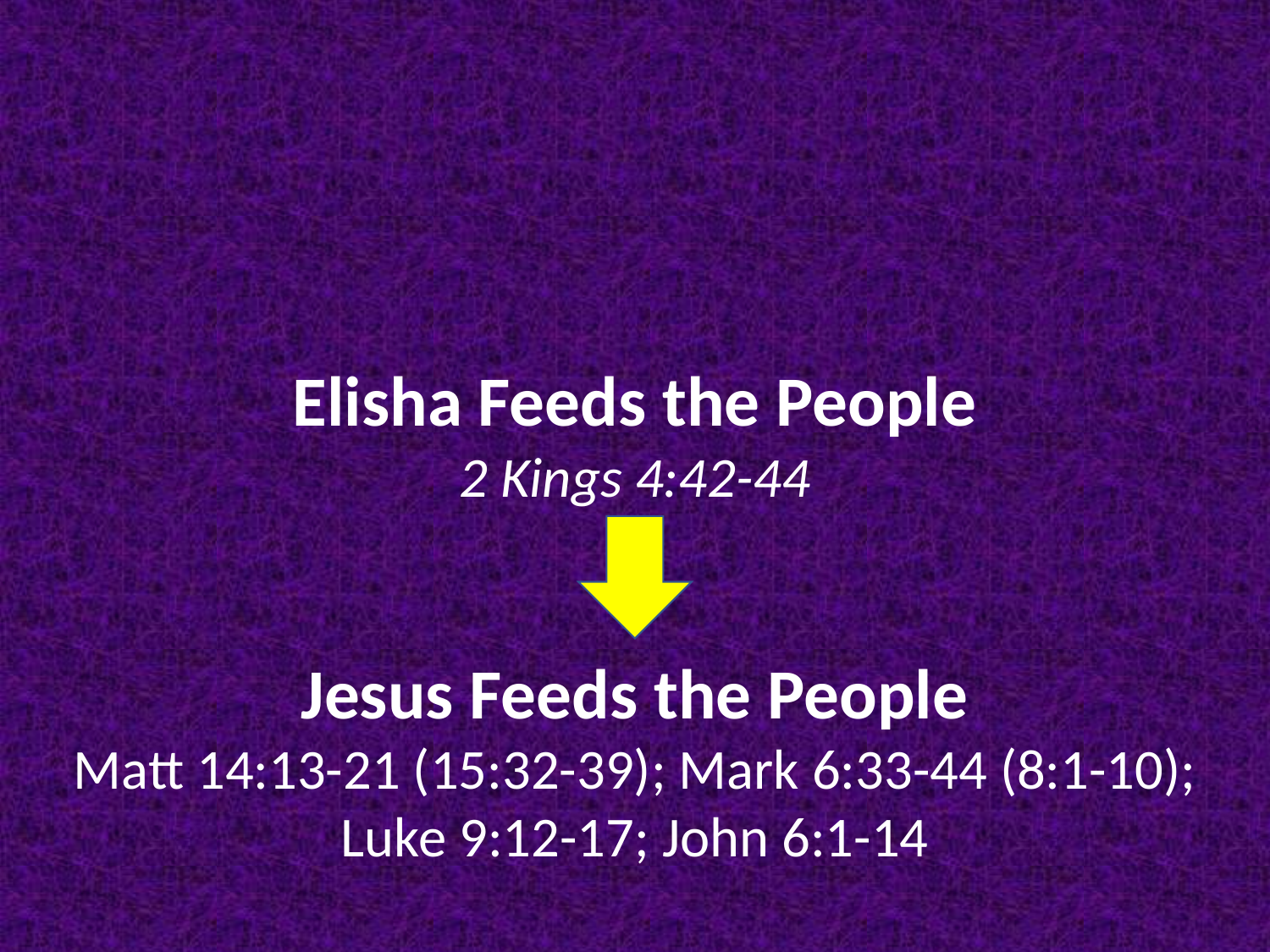

Elisha Feeds the People
2 Kings 4:42-44

Jesus Feeds the People
Matt 14:13-21 (15:32-39); Mark 6:33-44 (8:1-10); Luke 9:12-17; John 6:1-14